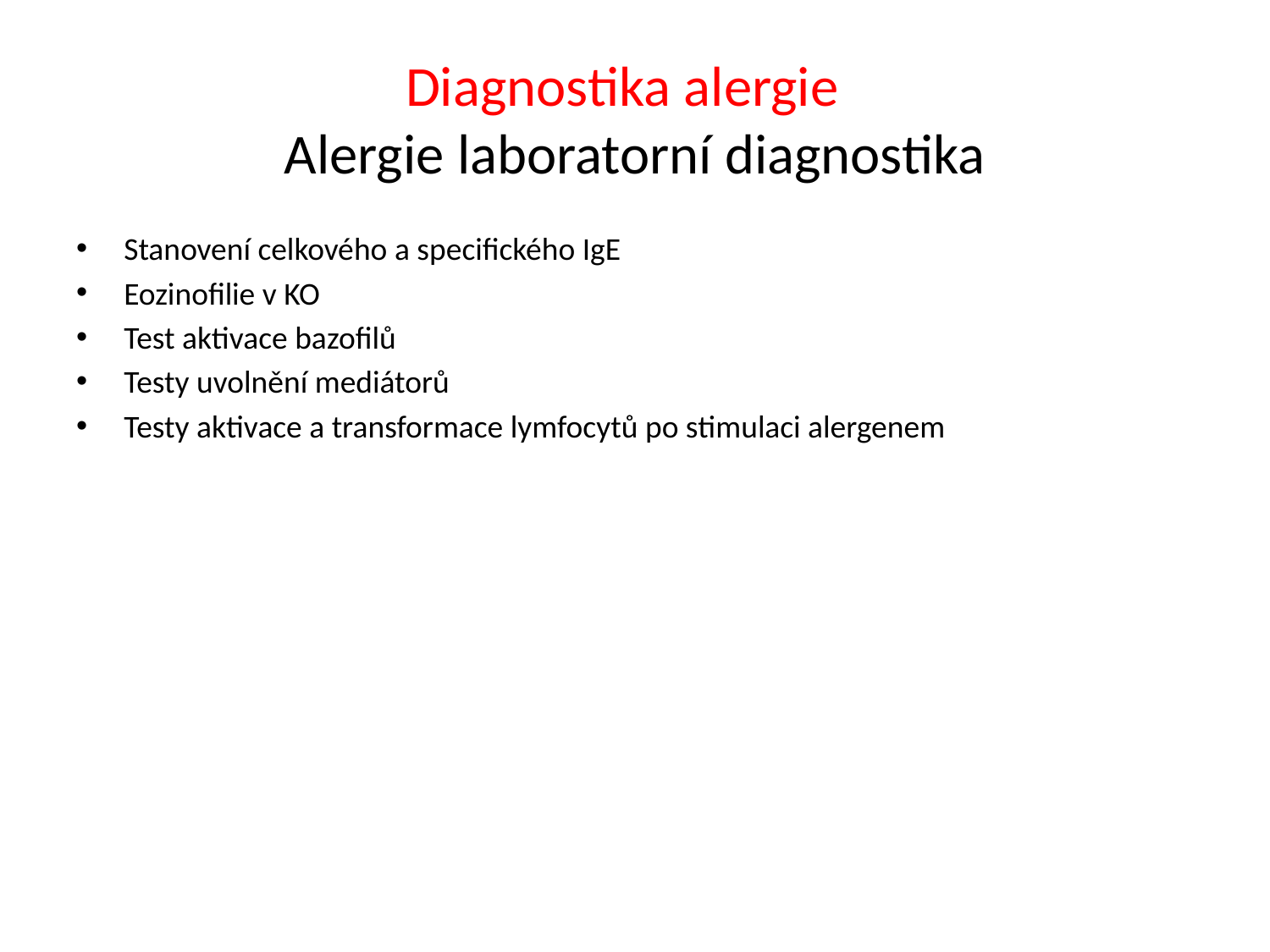

# Diagnostika alergie Alergie laboratorní diagnostika
Stanovení celkového a specifického IgE
Eozinofilie v KO
Test aktivace bazofilů
Testy uvolnění mediátorů
Testy aktivace a transformace lymfocytů po stimulaci alergenem